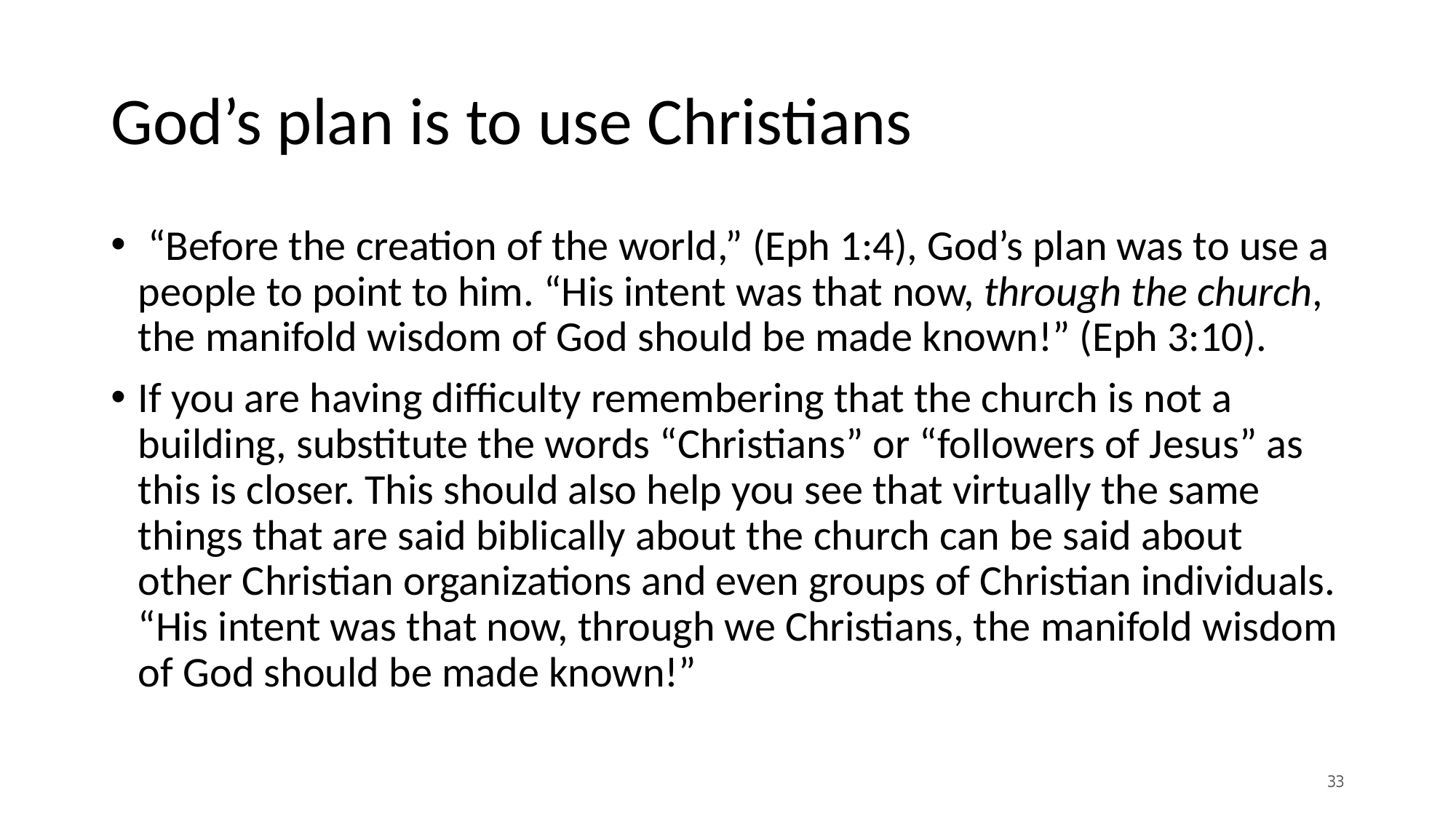

# God’s plan is to use Christians
 “Before the creation of the world,” (Eph 1:4), God’s plan was to use a people to point to him. “His intent was that now, through the church, the manifold wisdom of God should be made known!” (Eph 3:10).
If you are having difficulty remembering that the church is not a building, substitute the words “Christians” or “followers of Jesus” as this is closer. This should also help you see that virtually the same things that are said biblically about the church can be said about other Christian organizations and even groups of Christian individuals. “His intent was that now, through we Christians, the manifold wisdom of God should be made known!”
33